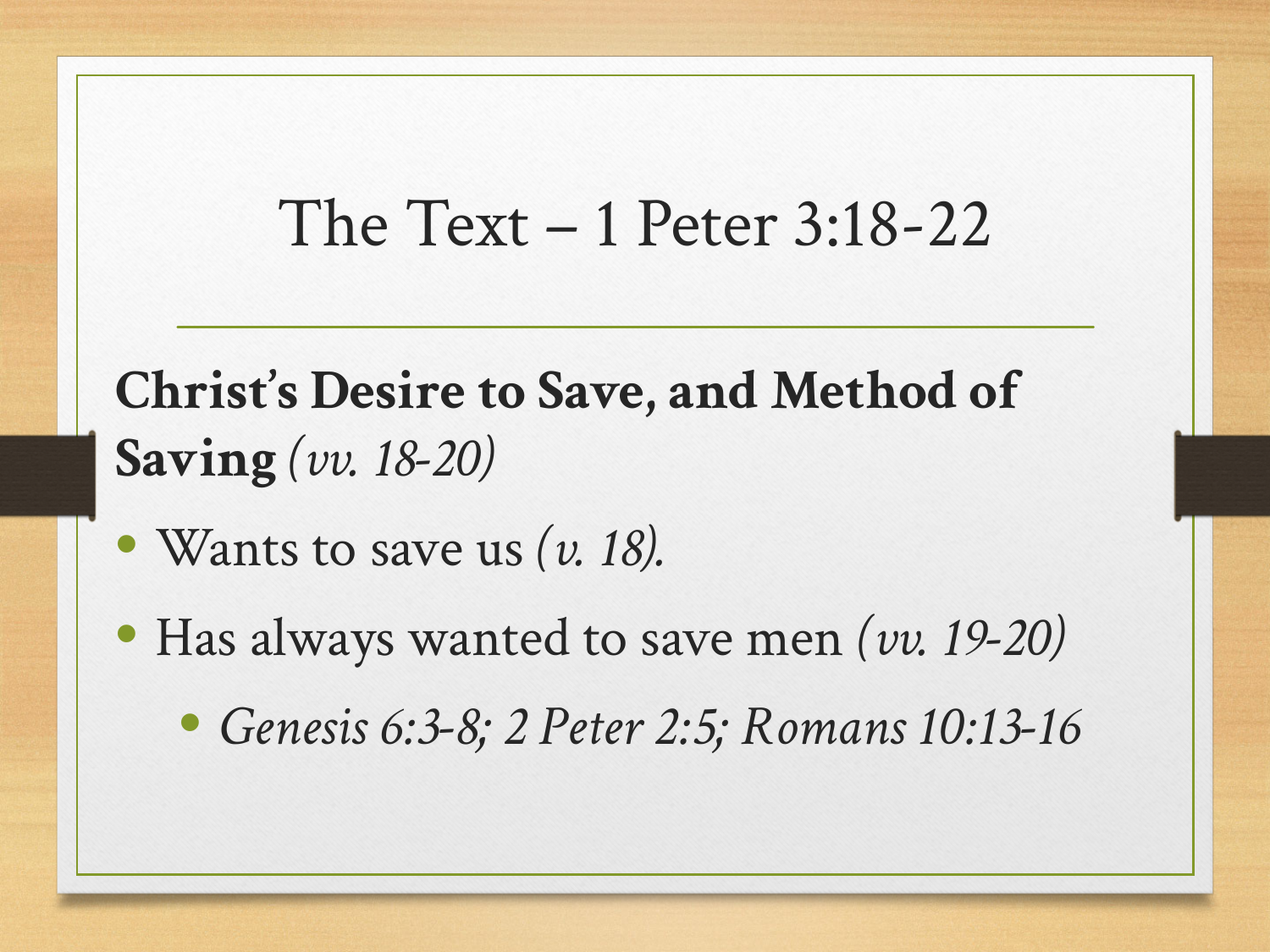

# The Text – 1 Peter 3:18-22
Christ’s Desire to Save, and Method of Saving (vv. 18-20)
Wants to save us (v. 18).
Has always wanted to save men (vv. 19-20)
Genesis 6:3-8; 2 Peter 2:5; Romans 10:13-16